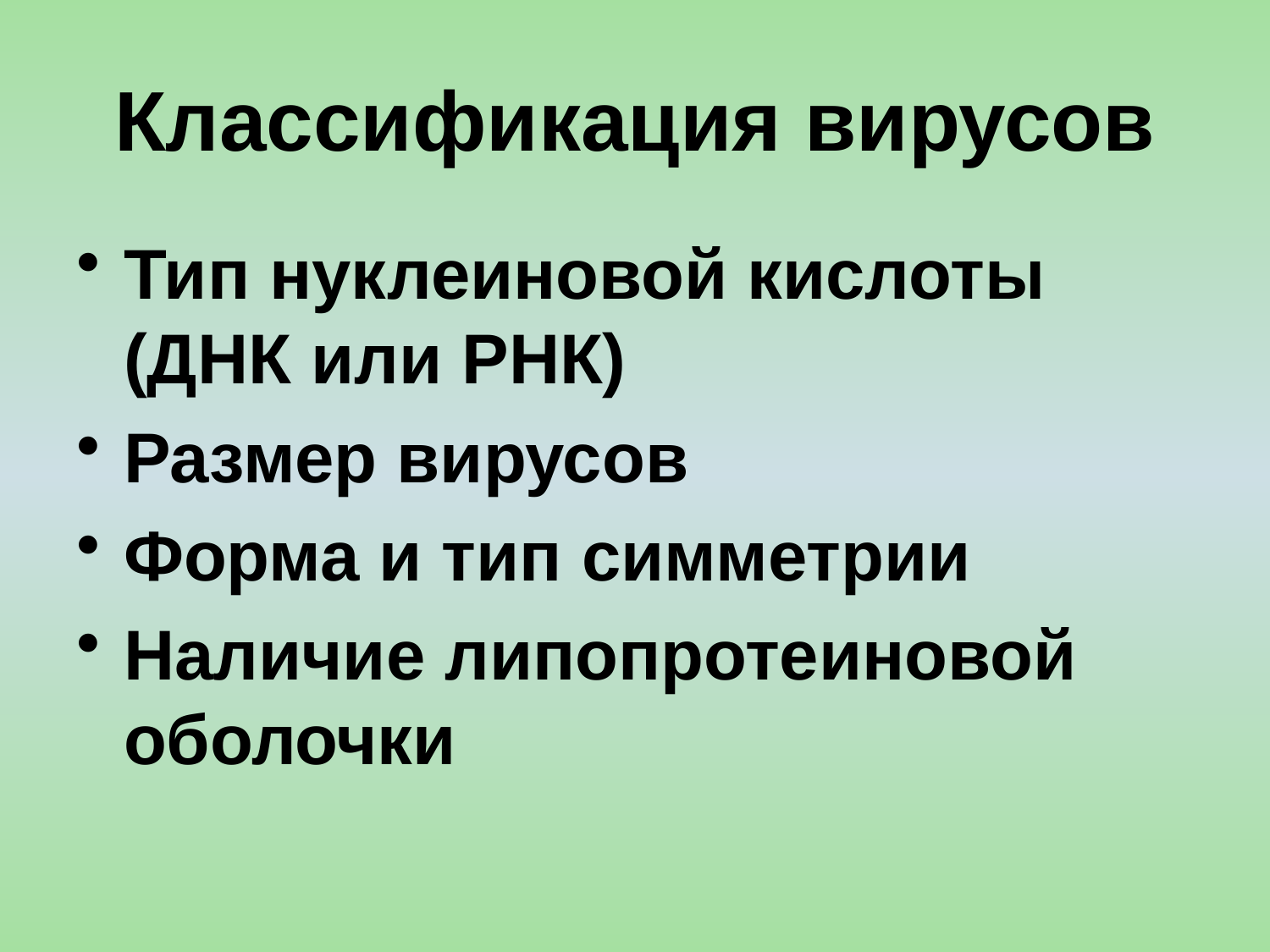

# Классификация вирусов
Тип нуклеиновой кислоты (ДНК или РНК)
Размер вирусов
Форма и тип симметрии
Наличие липопротеиновой оболочки